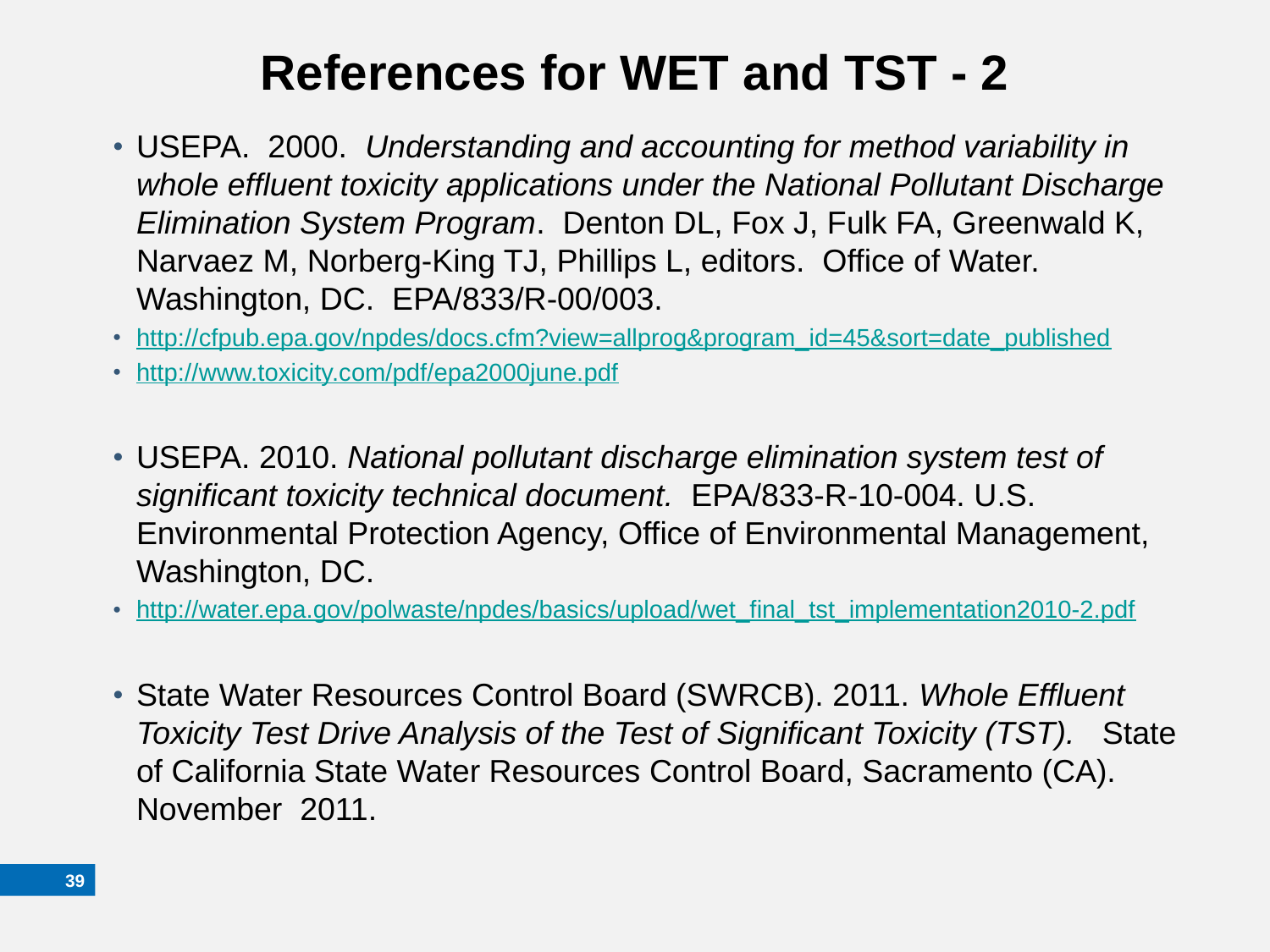

References for WET and TST - 2
# USEPA.  2000.  Understanding and accounting for method variability in whole effluent toxicity applications under the National Pollutant Discharge Elimination System Program.  Denton DL, Fox J, Fulk FA, Greenwald K, Narvaez M, Norberg-King TJ, Phillips L, editors.  Office of Water.  Washington, DC.  EPA/833/R-00/003.
http://cfpub.epa.gov/npdes/docs.cfm?view=allprog&program_id=45&sort=date_published
http://www.toxicity.com/pdf/epa2000june.pdf

USEPA. 2010. National pollutant discharge elimination system test of significant toxicity technical document.  EPA/833-R-10-004. U.S. Environmental Protection Agency, Office of Environmental Management, Washington, DC.
http://water.epa.gov/polwaste/npdes/basics/upload/wet_final_tst_implementation2010-2.pdf

State Water Resources Control Board (SWRCB). 2011. Whole Effluent Toxicity Test Drive Analysis of the Test of Significant Toxicity (TST).   State of California State Water Resources Control Board, Sacramento (CA).  November  2011.

39